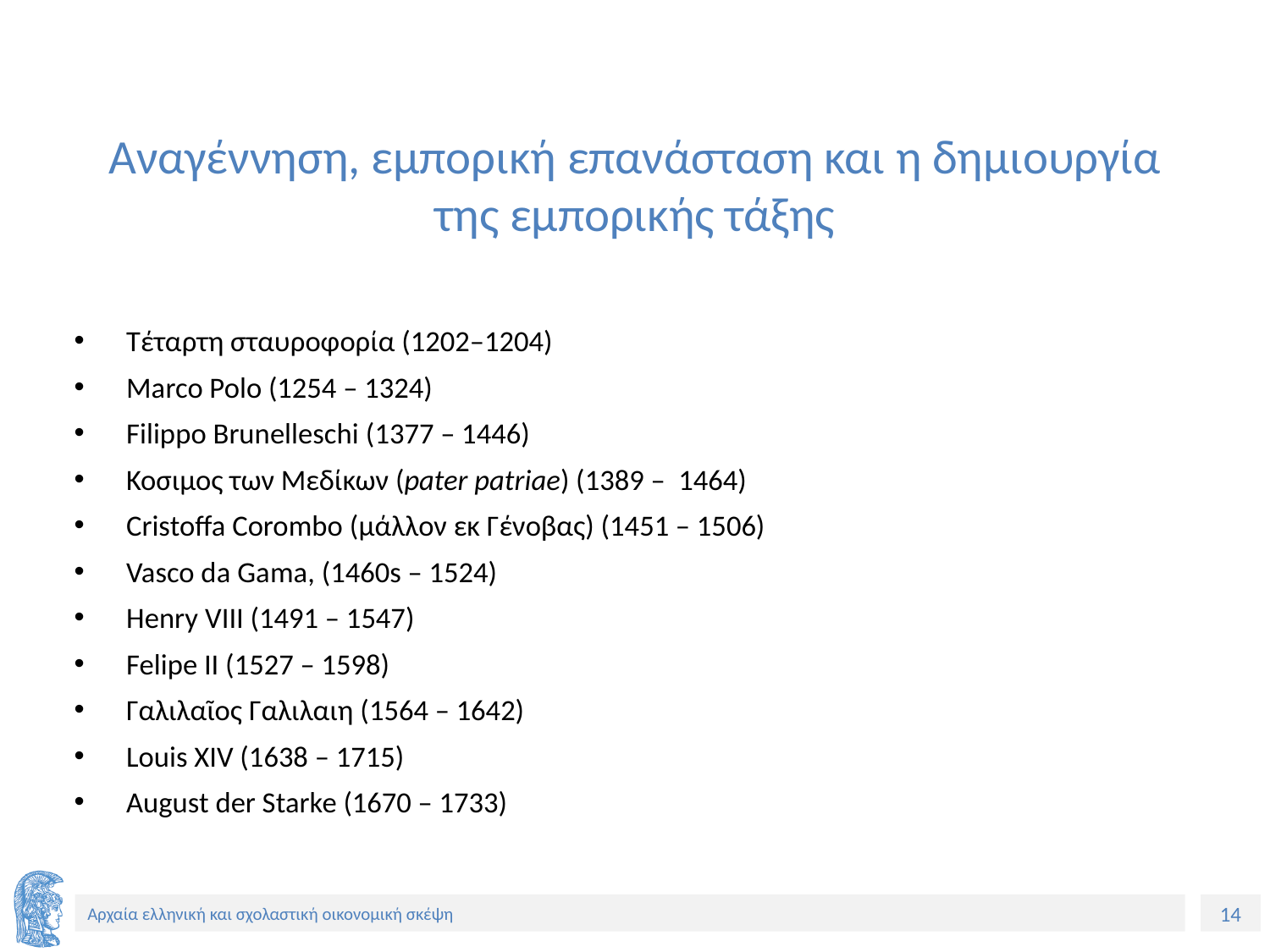

# Αναγέννηση, εμπορική επανάσταση και η δημιουργία της εμπορικής τάξης
Τέταρτη σταυροφορία (1202–1204)
Marco Polo (1254 – 1324)
Filippo Brunelleschi (1377 – 1446)
Κοσιμος των Μεδίκων (pater patriae) (1389 –  1464)
Cristoffa Corombo (μάλλον εκ Γένοβας) (1451 – 1506)
Vasco da Gama, (1460s – 1524)
Henry VIII (1491 – 1547)
Felipe II (1527 – 1598)
Γαλιλαῖος Γαλιλαιη (1564 – 1642)
Louis XIV (1638 – 1715)
August der Starke (1670 – 1733)